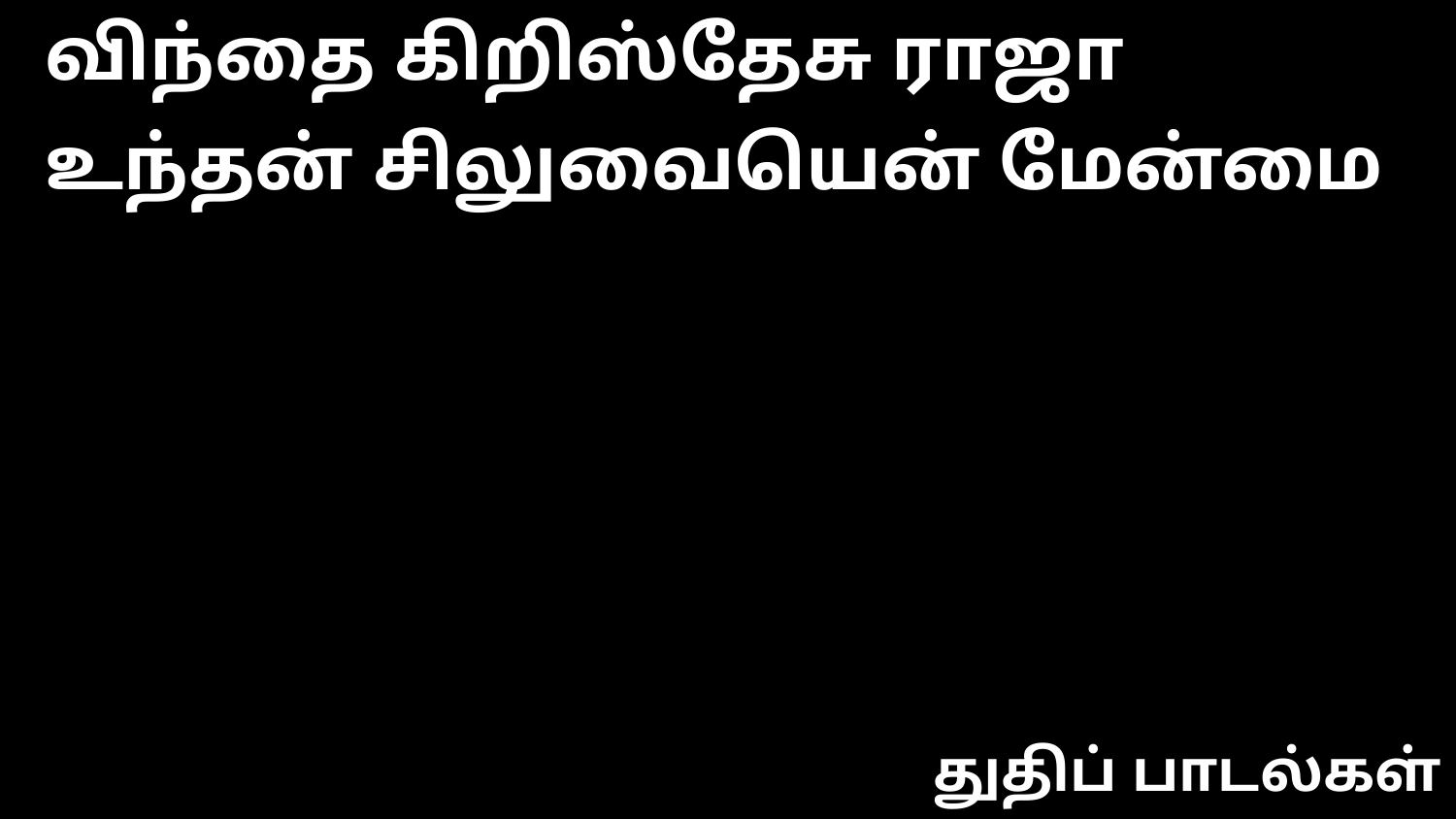

விந்தை கிறிஸ்தேசு ராஜா
உந்தன் சிலுவையென் மேன்மை
துதிப் பாடல்கள்